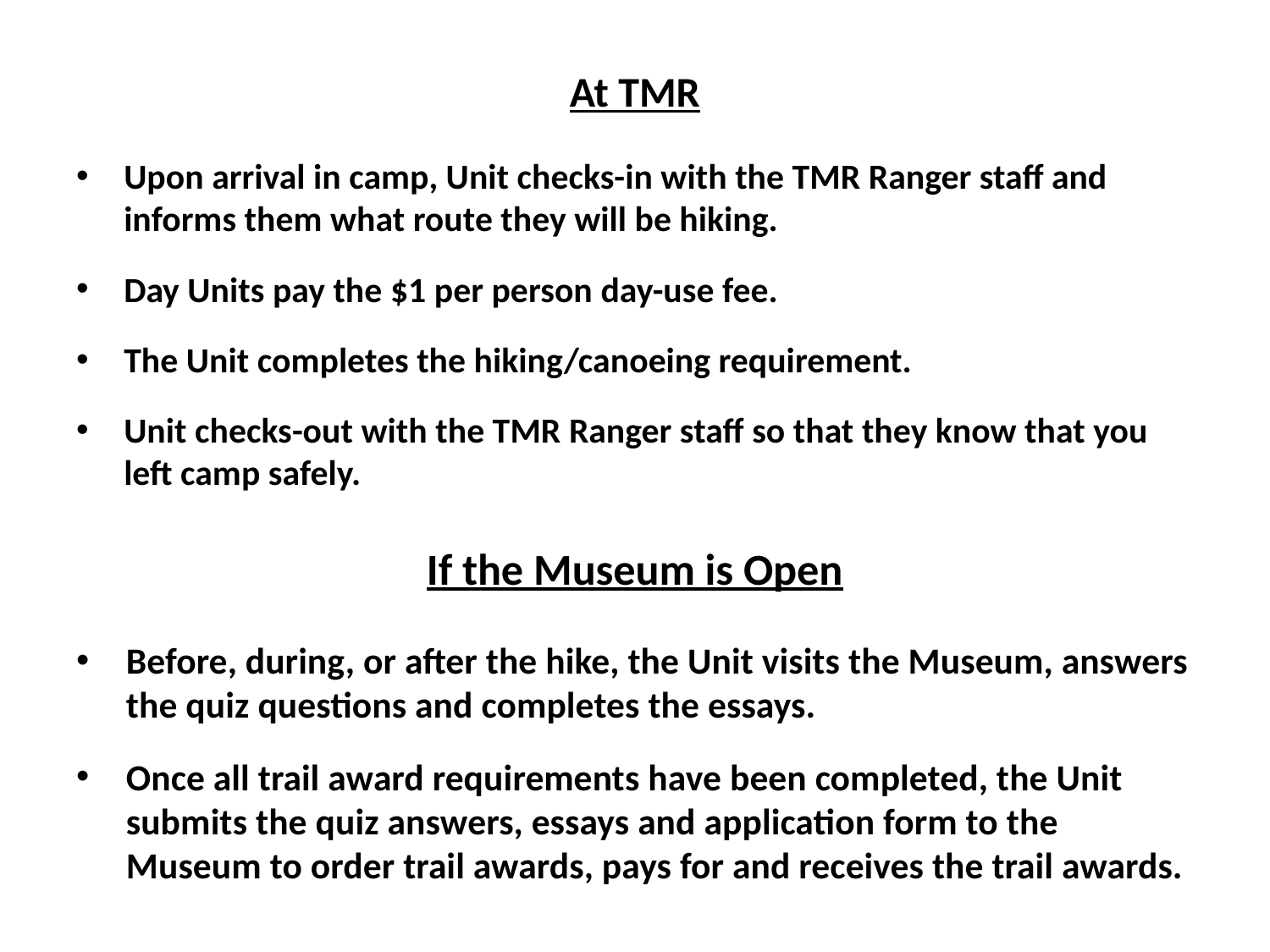

At TMR
Upon arrival in camp, Unit checks-in with the TMR Ranger staff and informs them what route they will be hiking.
Day Units pay the $1 per person day-use fee.
The Unit completes the hiking/canoeing requirement.
Unit checks-out with the TMR Ranger staff so that they know that you left camp safely.

If the Museum is Open

Before, during, or after the hike, the Unit visits the Museum, answers the quiz questions and completes the essays.
Once all trail award requirements have been completed, the Unit submits the quiz answers, essays and application form to the Museum to order trail awards, pays for and receives the trail awards.